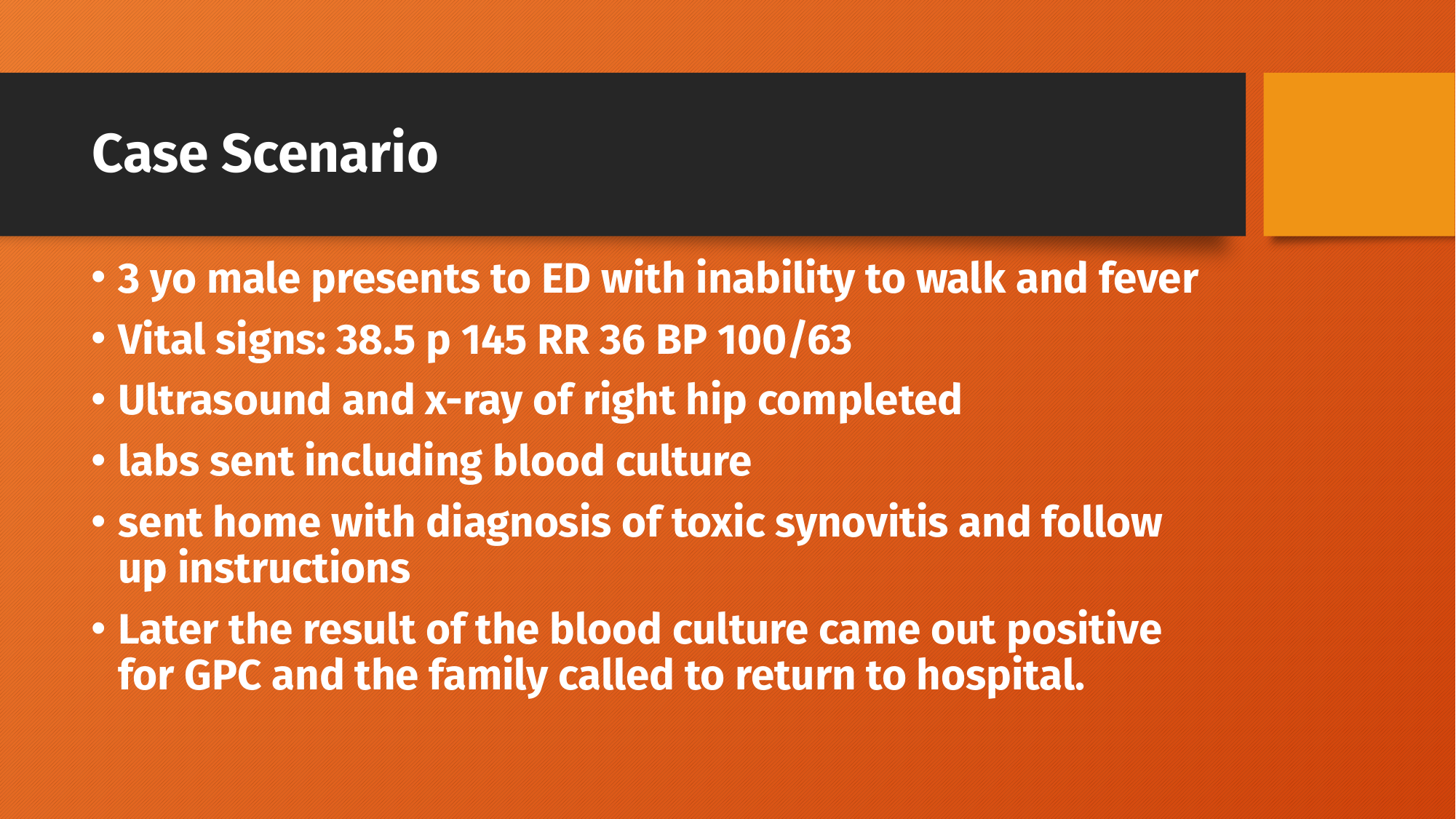

# Case Scenario
3 yo male presents to ED with inability to walk and fever
Vital signs: 38.5 p 145 RR 36 BP 100/63
Ultrasound and x-ray of right hip completed
labs sent including blood culture
sent home with diagnosis of toxic synovitis and follow up instructions
Later the result of the blood culture came out positive for GPC and the family called to return to hospital.